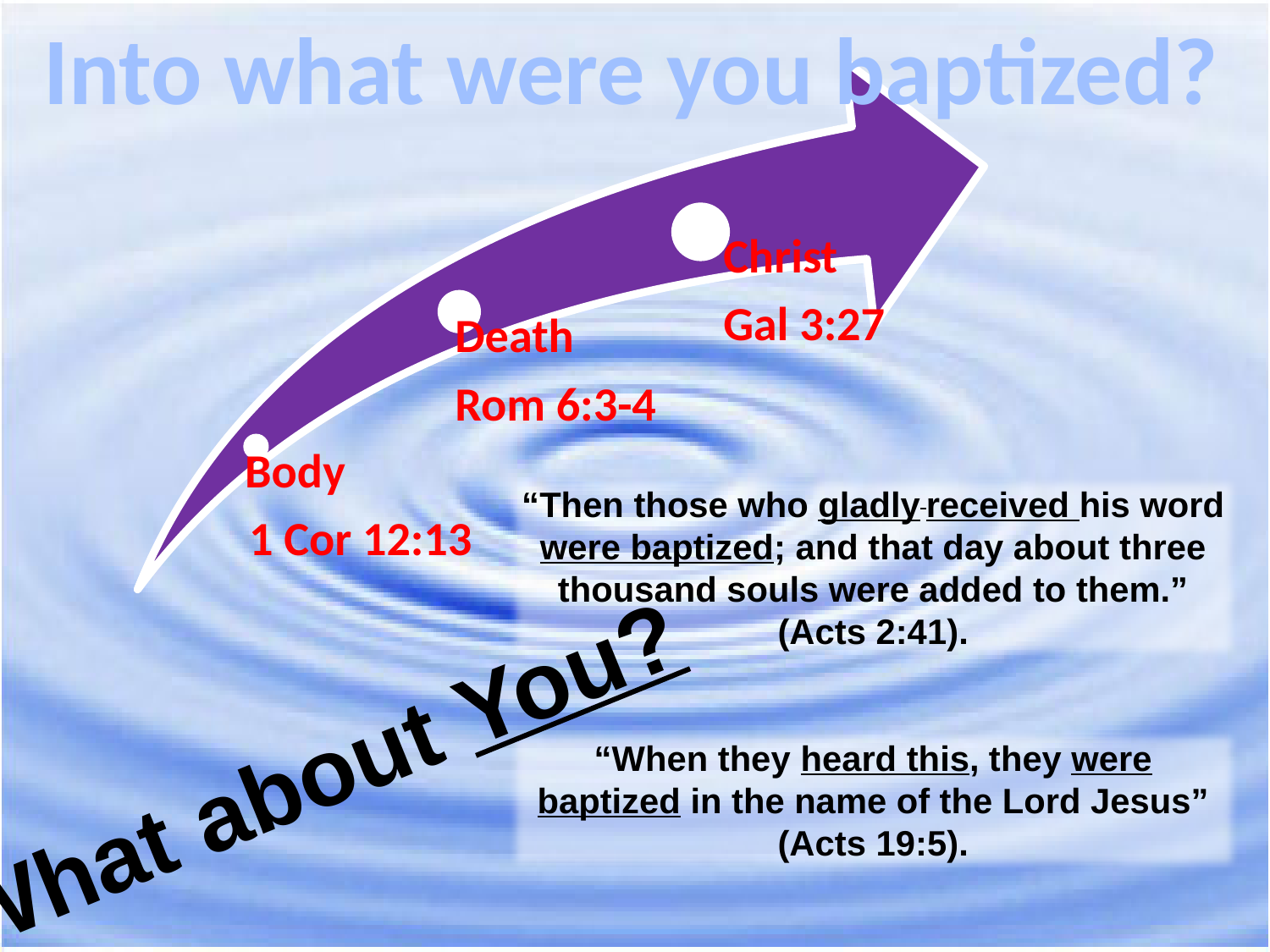

Into what were you baptized?
Body
1 Cor 12:13
Death
Rom 6:3-4
Christ
Gal 3:27
“Then those who gladly received his word were baptized; and that day about three thousand souls were added to them.” (Acts 2:41).
What about You?
“When they heard this, they were baptized in the name of the Lord Jesus” (Acts 19:5).